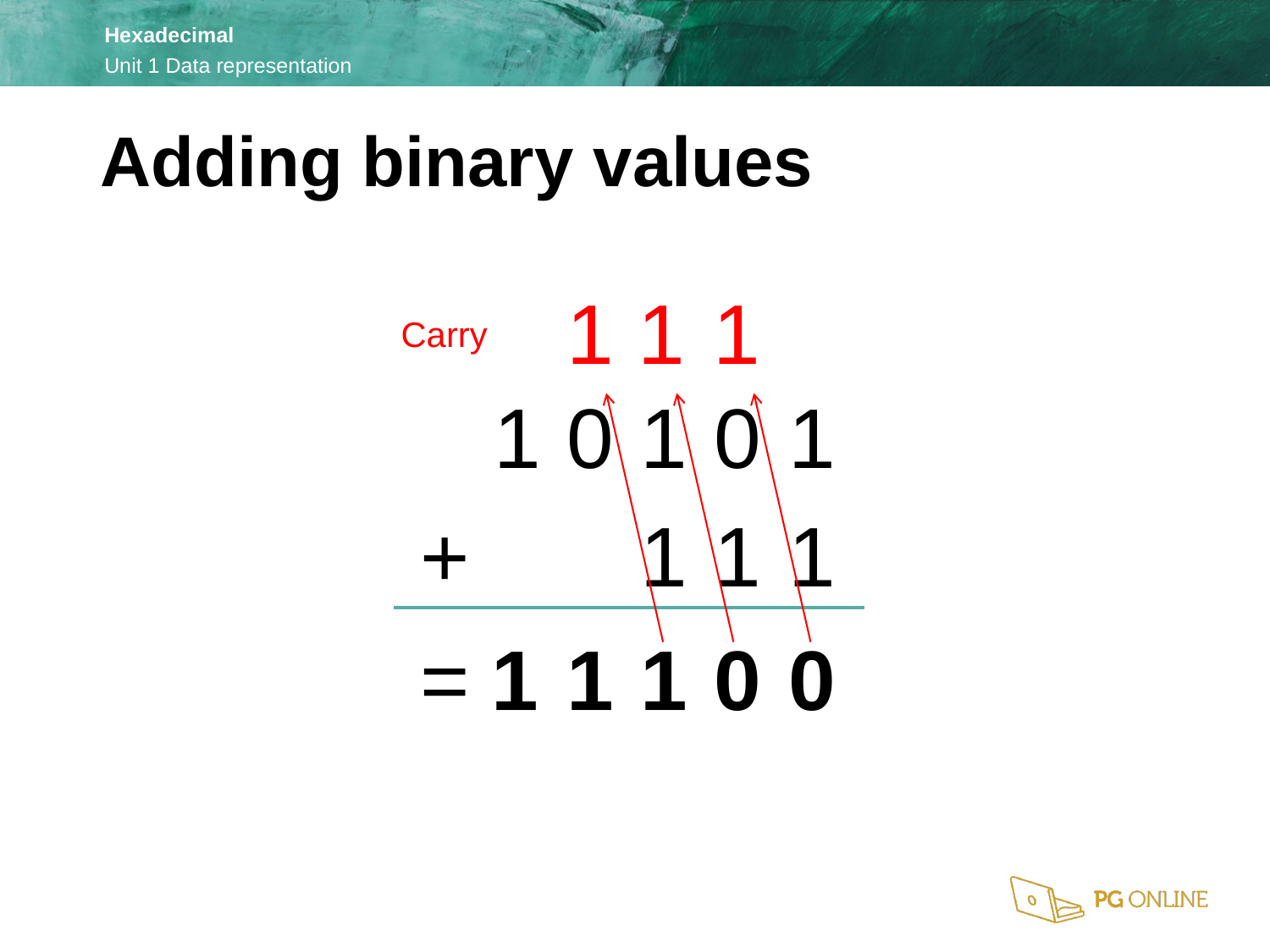

Adding binary values

1
1
1
Carry
1
0
1
0
1
+
1
1
1

=
1
1
1
0
0